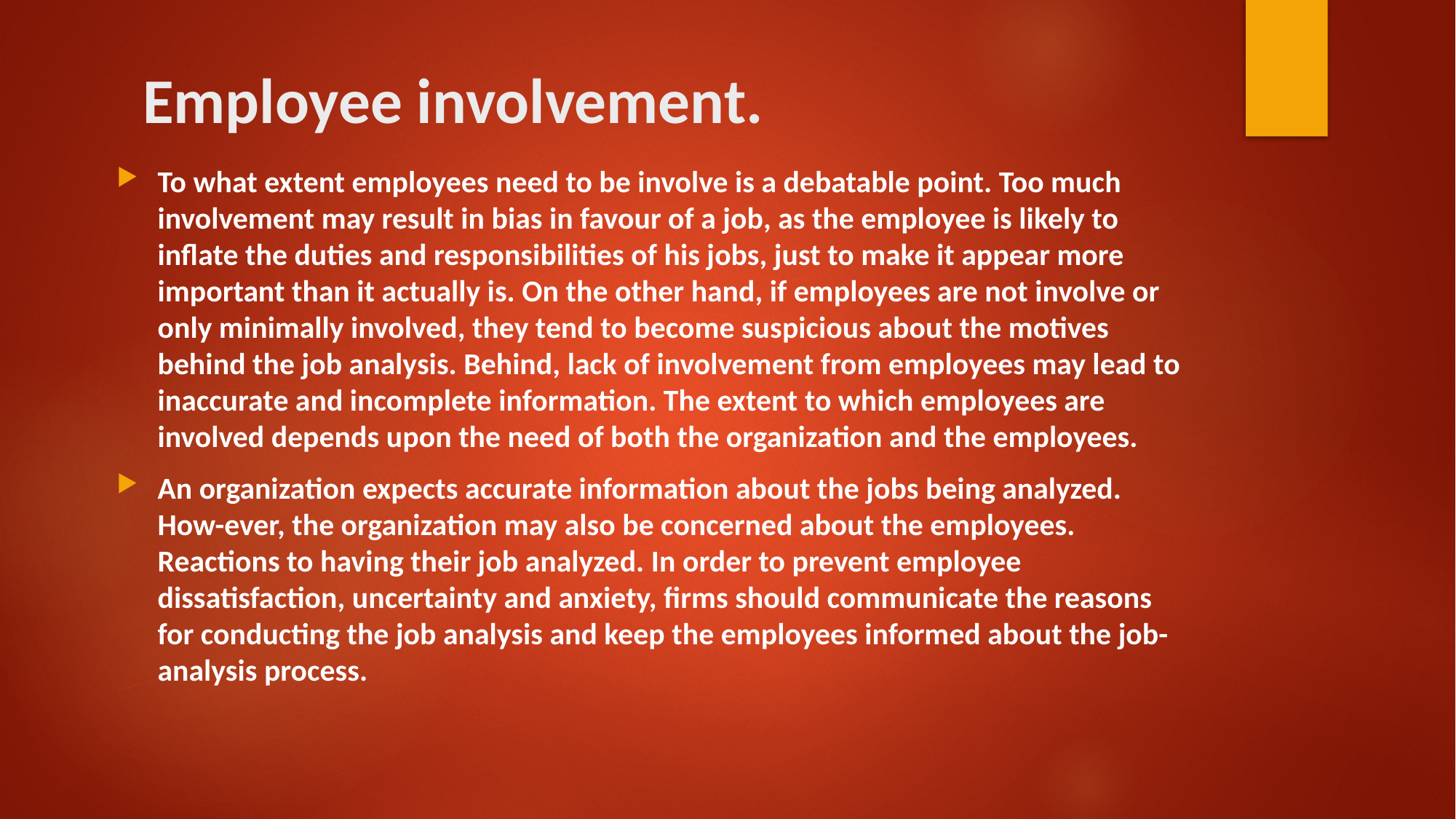

# Employee involvement.
To what extent employees need to be involve is a debatable point. Too much involvement may result in bias in favour of a job, as the employee is likely to inflate the duties and responsibilities of his jobs, just to make it appear more important than it actually is. On the other hand, if employees are not involve or only minimally involved, they tend to become suspicious about the motives behind the job analysis. Behind, lack of involvement from employees may lead to inaccurate and incomplete information. The extent to which employees are involved depends upon the need of both the organization and the employees.
An organization expects accurate information about the jobs being analyzed. How-ever, the organization may also be concerned about the employees. Reactions to having their job analyzed. In order to prevent employee dissatisfaction, uncertainty and anxiety, firms should communicate the reasons for conducting the job analysis and keep the employees informed about the job-analysis process.